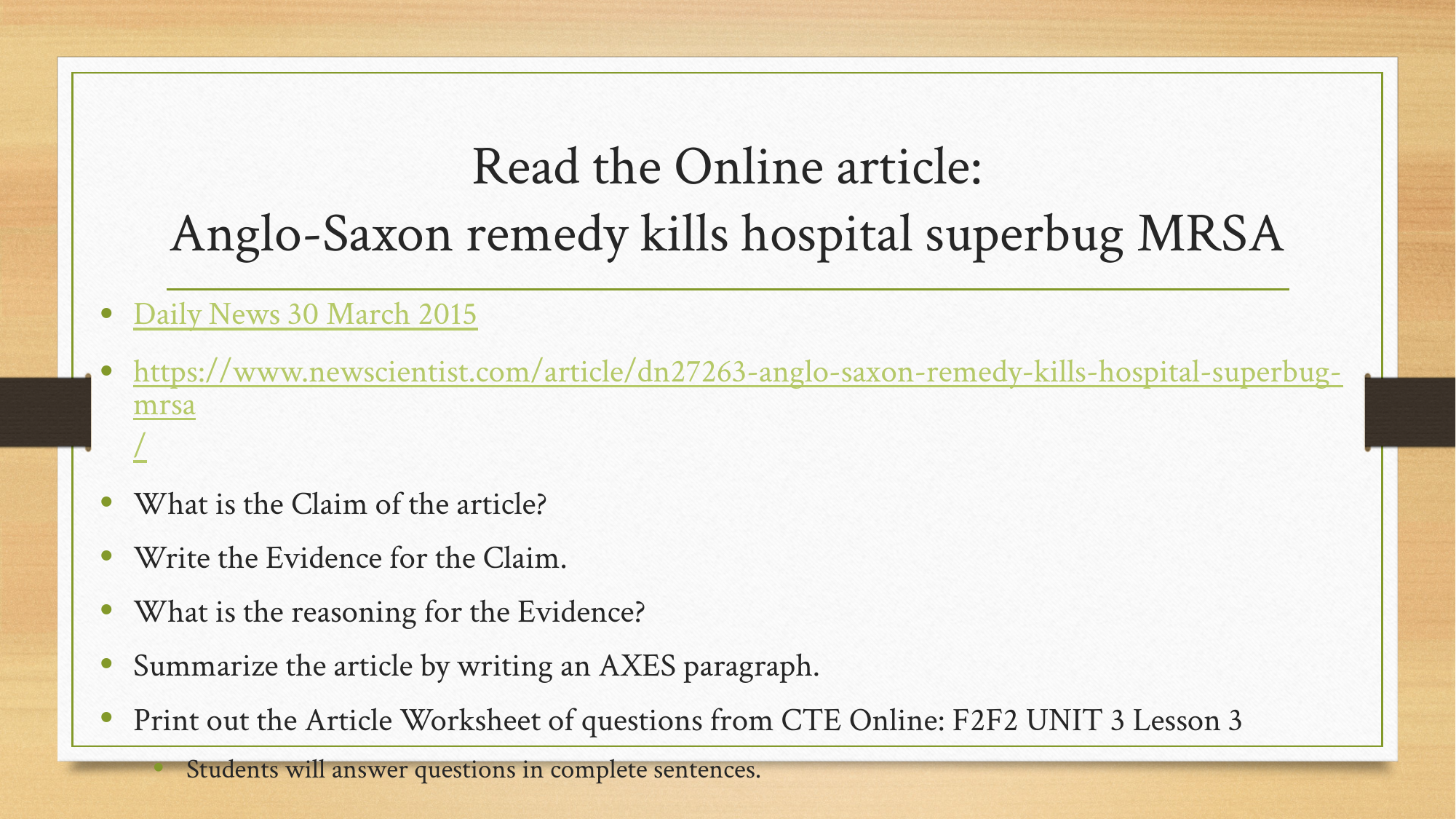

# Read the Online article: Anglo-Saxon remedy kills hospital superbug MRSA
Daily News 30 March 2015
https://www.newscientist.com/article/dn27263-anglo-saxon-remedy-kills-hospital-superbug-mrsa/
What is the Claim of the article?
Write the Evidence for the Claim.
What is the reasoning for the Evidence?
Summarize the article by writing an AXES paragraph.
Print out the Article Worksheet of questions from CTE Online: F2F2 UNIT 3 Lesson 3
Students will answer questions in complete sentences.